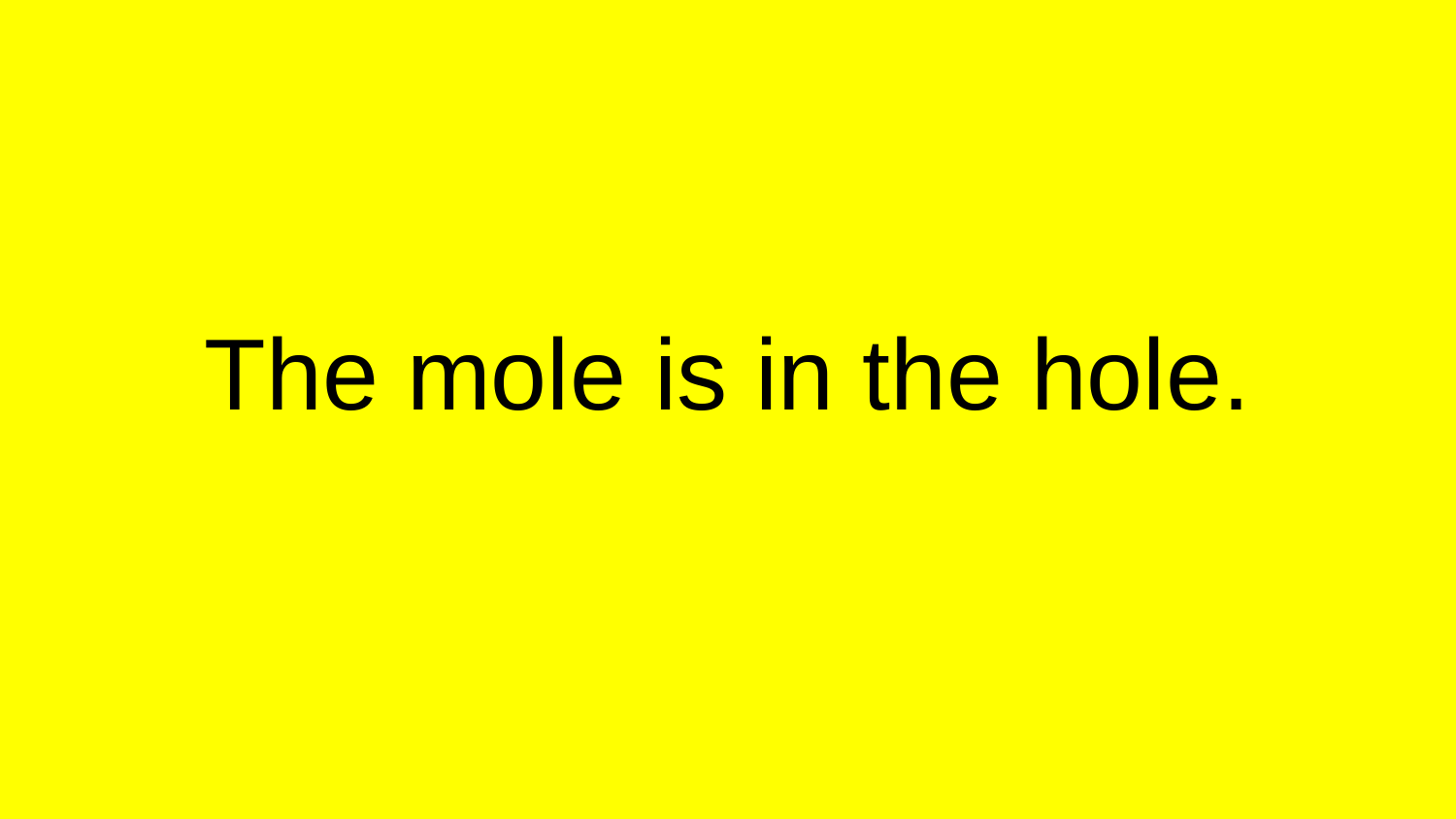

# The mole is in the hole.